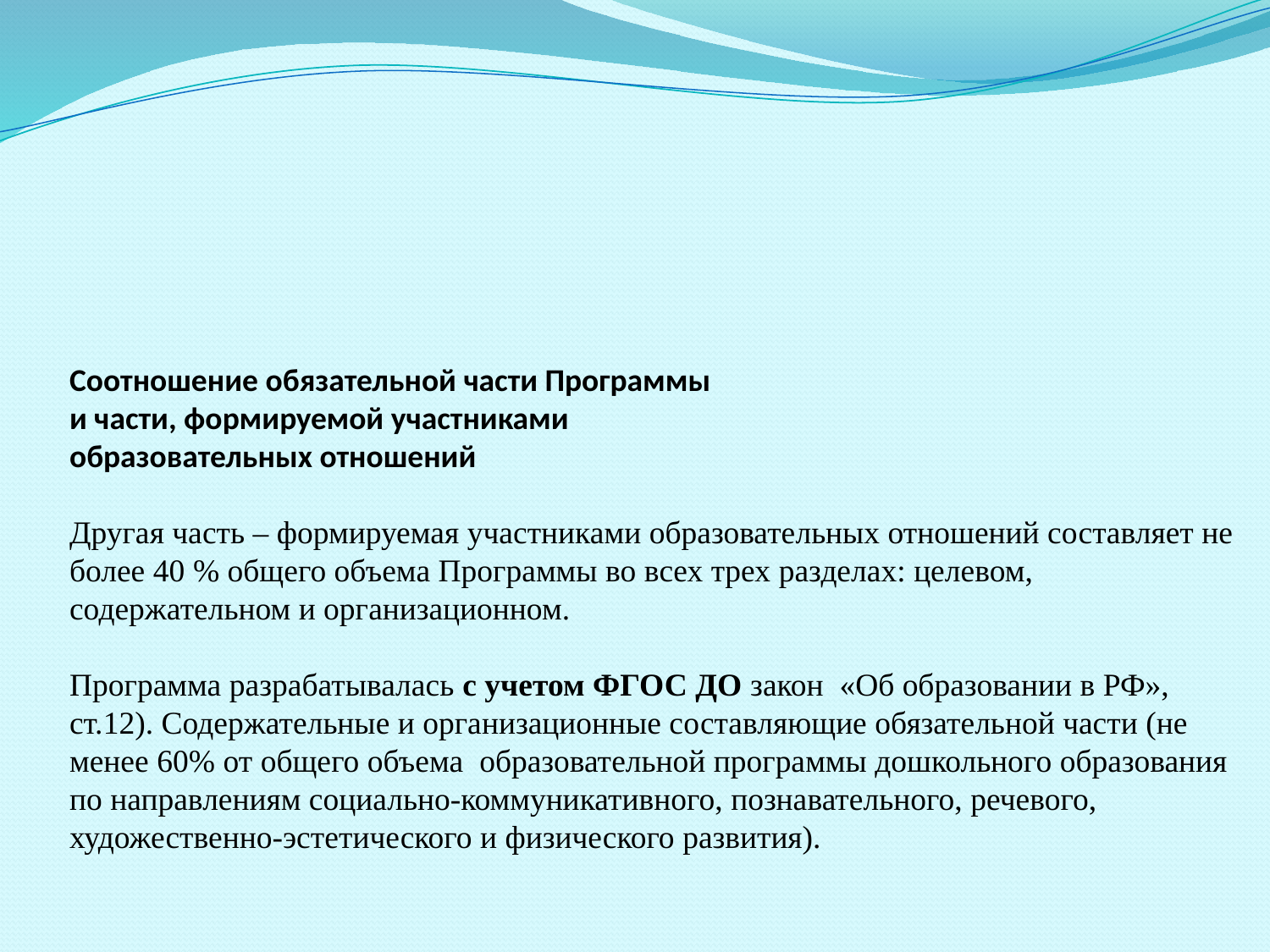

# Соотношение обязательной части Программы и части, формируемой участниками образовательных отношений Другая часть – формируемая участниками образовательных отношений составляет не более 40 % общего объема Программы во всех трех разделах: целевом, содержательном и организационном. Программа разрабатывалась с учетом ФГОС ДО закон  «Об образовании в РФ», ст.12). Содержательные и организационные составляющие обязательной части (не менее 60% от общего объема  образовательной программы дошкольного образования по направлениям социально-коммуникативного, познавательного, речевого, художественно-эстетического и физического развития).